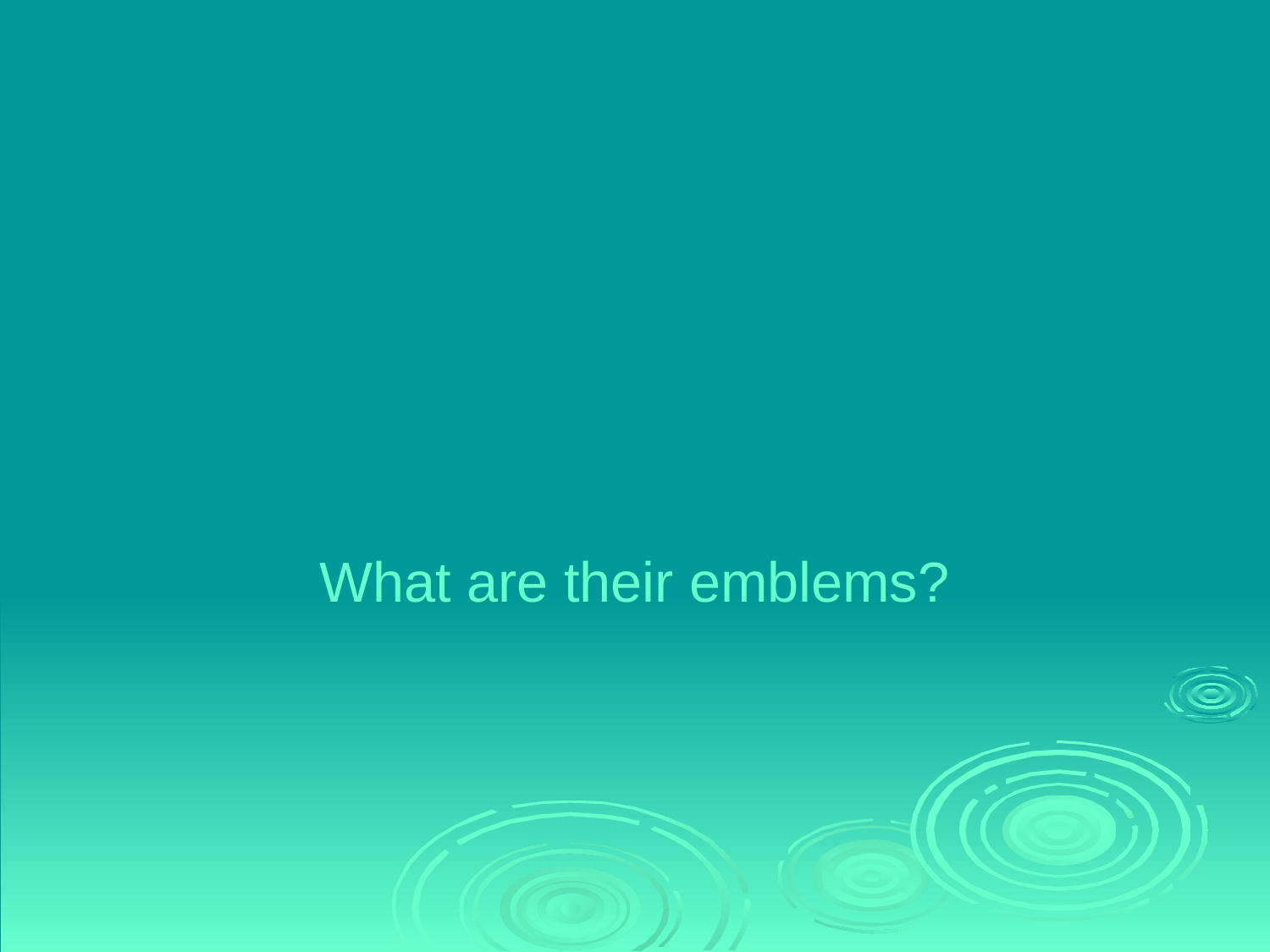

# What are the main political parties in the USA ?
What are their emblems?